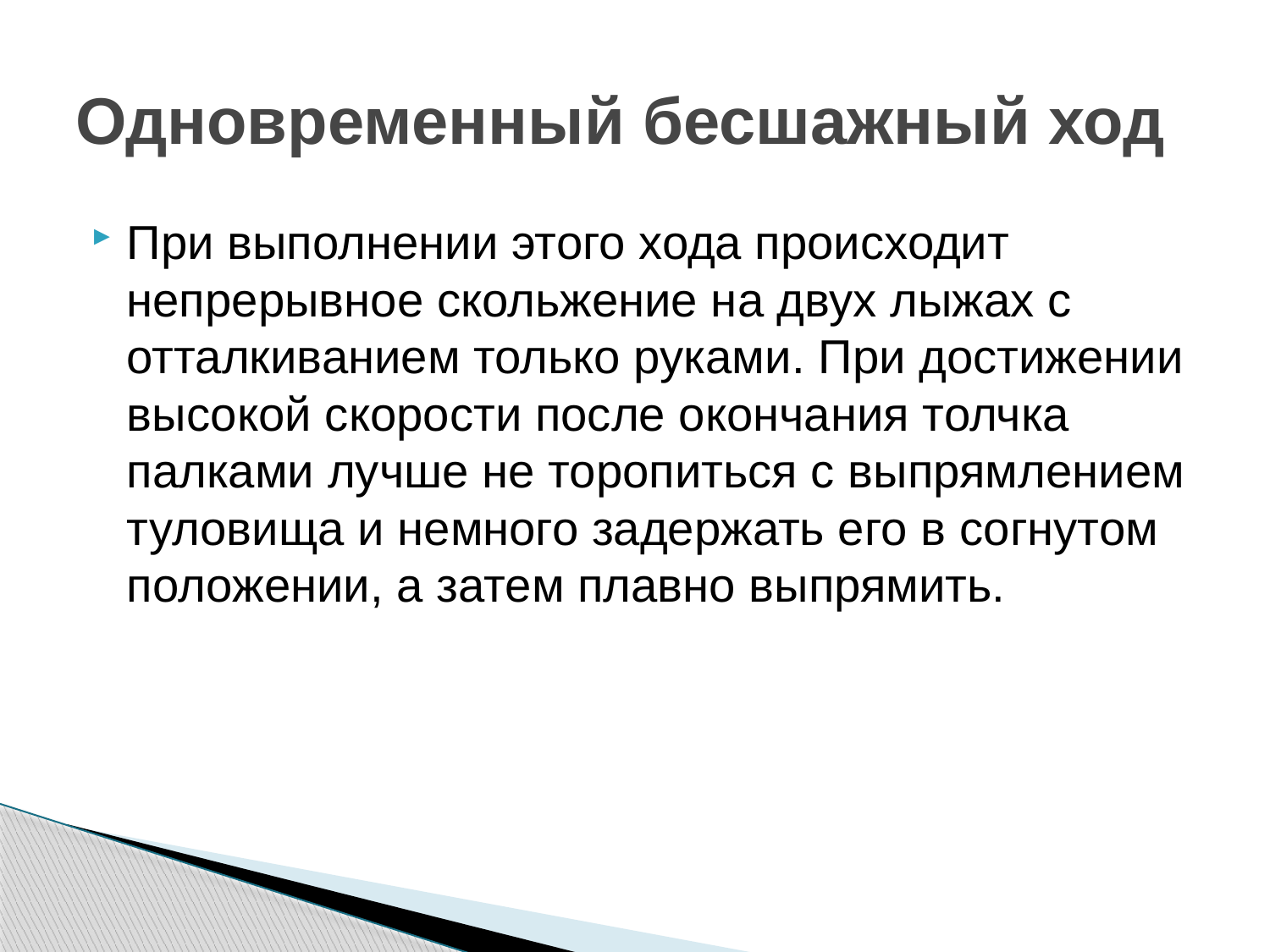

# Одновременный бесшажный ход
При выполнении этого хода происходит непрерывное скольжение на двух лыжах с отталкиванием только руками. При достижении высокой скорости после окончания толчка палками лучше не торопиться с выпрямлением туловища и немного задержать его в согнутом положении, а затем плавно выпрямить.